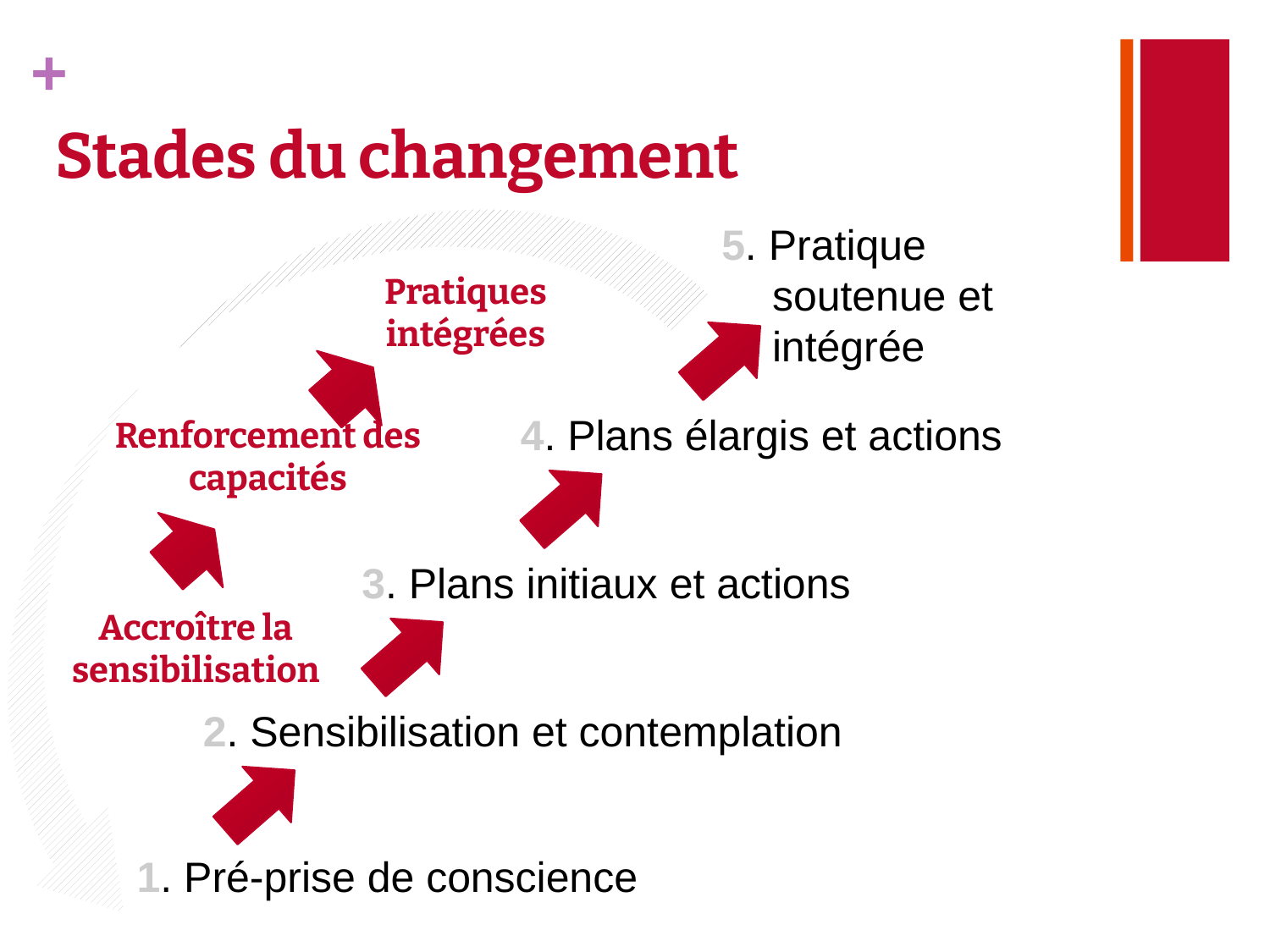

# Stades du changement

5. Pratique soutenue et intégrée

Pratiques
intégrées

Renforcement des capacités

4. Plans élargis et actions

3. Plans initiaux et actions

Accroître la
sensibilisation

2. Sensibilisation et contemplation

1. Pré-prise de conscience